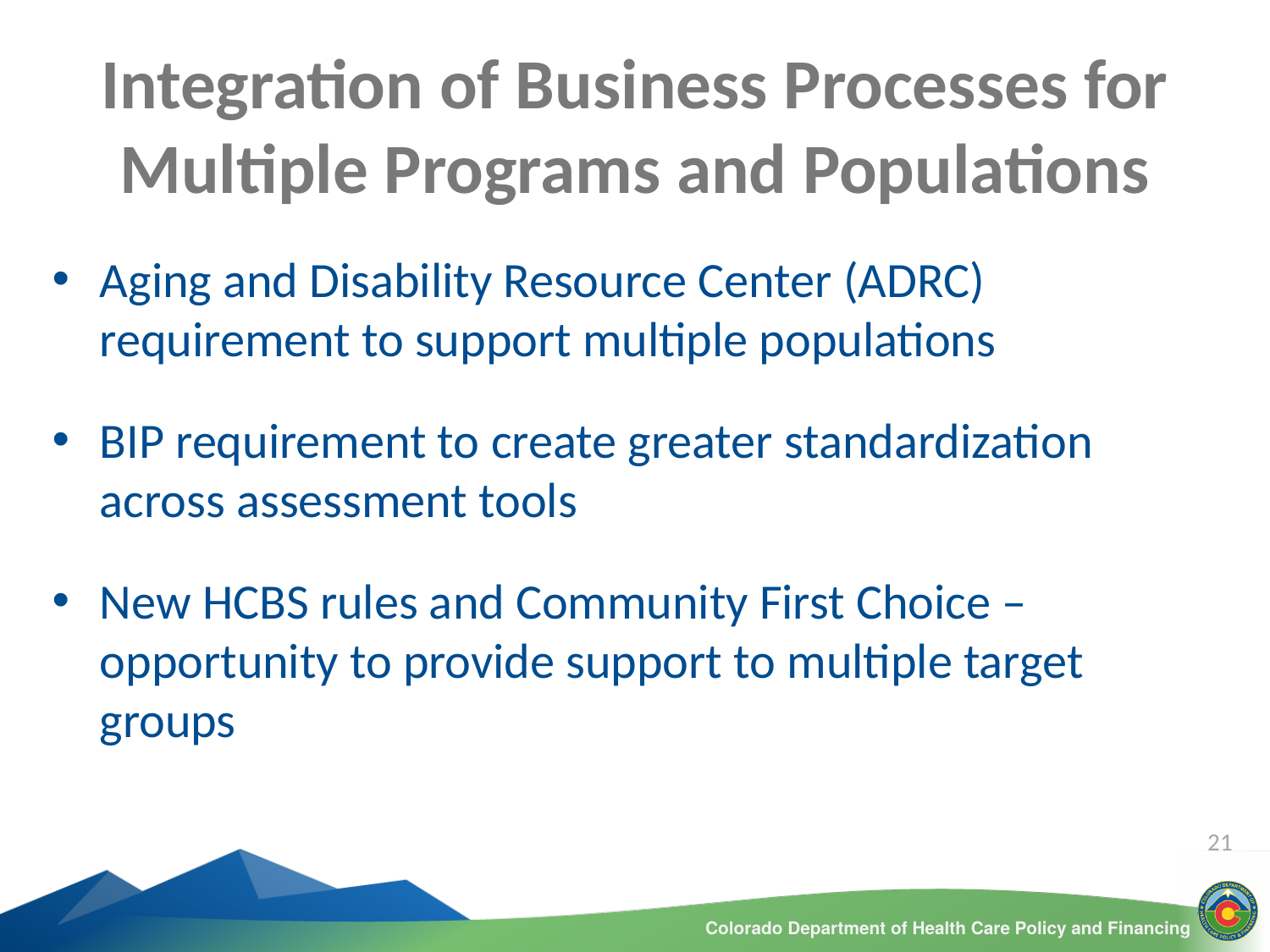

# Integration of Business Processes for Multiple Programs and Populations
Aging and Disability Resource Center (ADRC) requirement to support multiple populations
BIP requirement to create greater standardization across assessment tools
New HCBS rules and Community First Choice – opportunity to provide support to multiple target groups

21